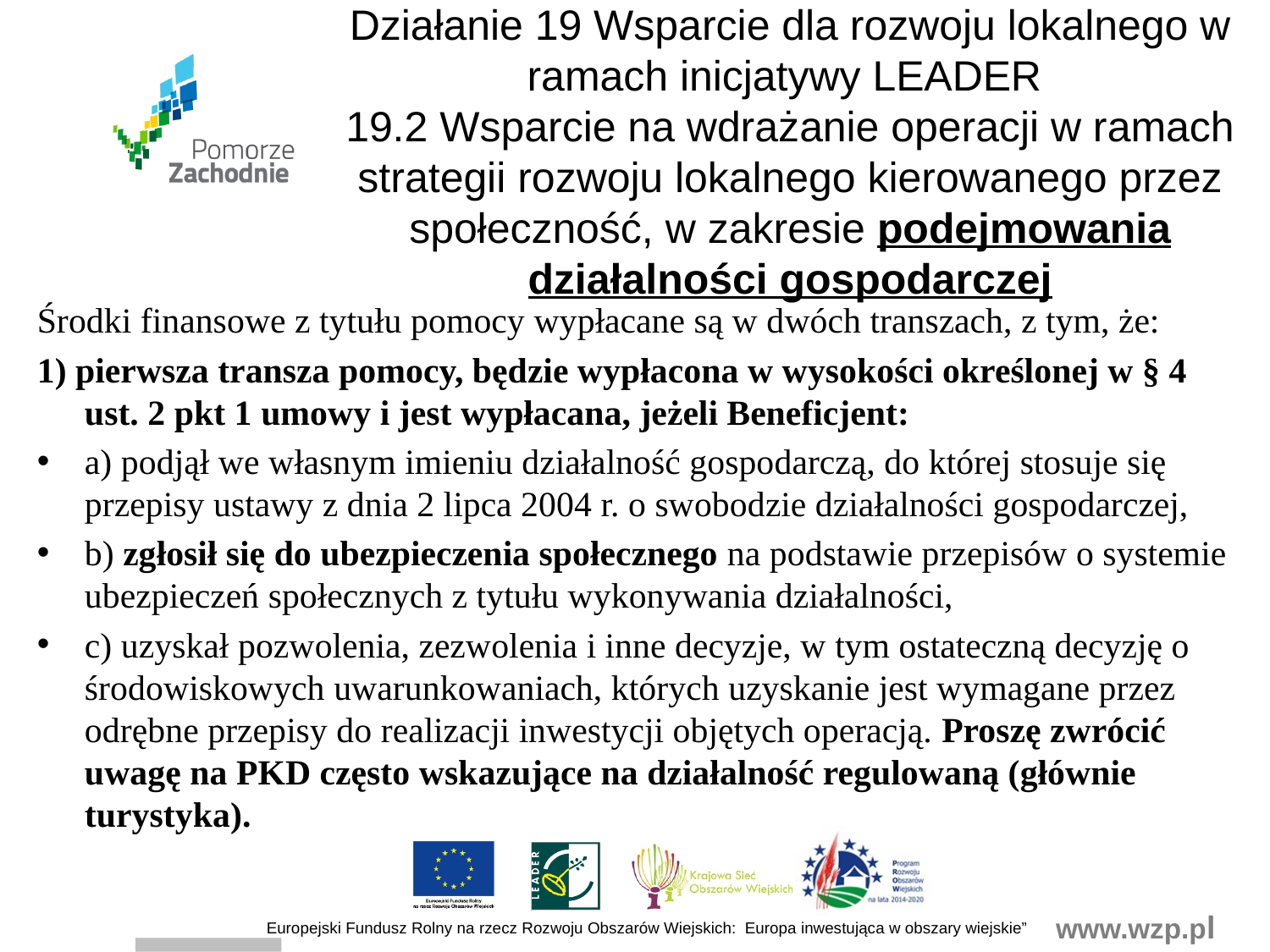

# Działanie 19 Wsparcie dla rozwoju lokalnego w ramach inicjatywy LEADER 19.2 Wsparcie na wdrażanie operacji w ramach strategii rozwoju lokalnego kierowanego przez społeczność, w zakresie podejmowania działalności gospodarczej
Środki finansowe z tytułu pomocy wypłacane są w dwóch transzach, z tym, że:
1) pierwsza transza pomocy, będzie wypłacona w wysokości określonej w § 4 ust. 2 pkt 1 umowy i jest wypłacana, jeżeli Beneficjent:
a) podjął we własnym imieniu działalność gospodarczą, do której stosuje się przepisy ustawy z dnia 2 lipca 2004 r. o swobodzie działalności gospodarczej,
b) zgłosił się do ubezpieczenia społecznego na podstawie przepisów o systemie ubezpieczeń społecznych z tytułu wykonywania działalności,
c) uzyskał pozwolenia, zezwolenia i inne decyzje, w tym ostateczną decyzję o środowiskowych uwarunkowaniach, których uzyskanie jest wymagane przez odrębne przepisy do realizacji inwestycji objętych operacją. Proszę zwrócić uwagę na PKD często wskazujące na działalność regulowaną (głównie turystyka).